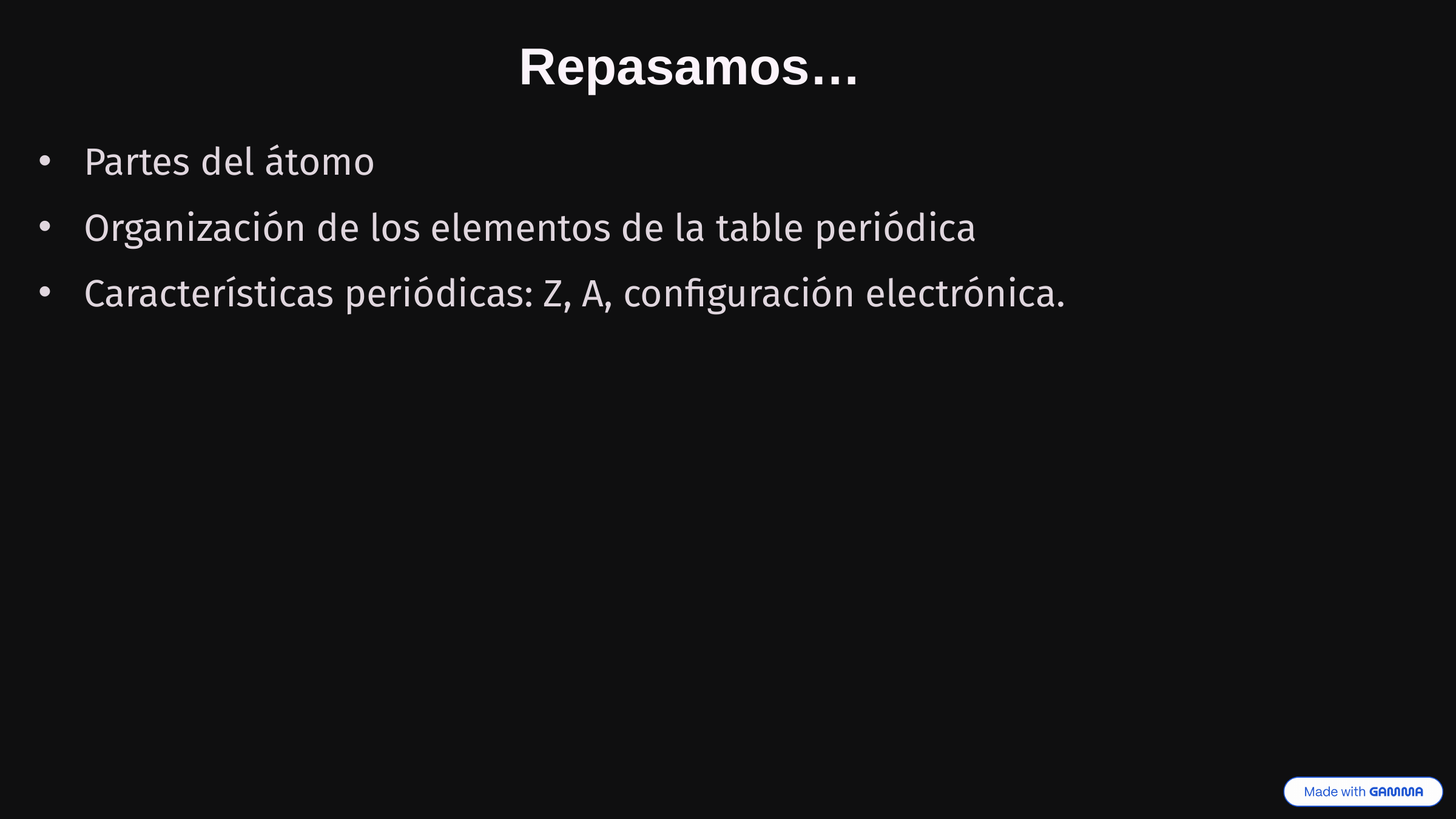

Repasamos…
Partes del átomo

Organización de los elementos de la table periódica

Características periódicas: Z, A, configuración electrónica.